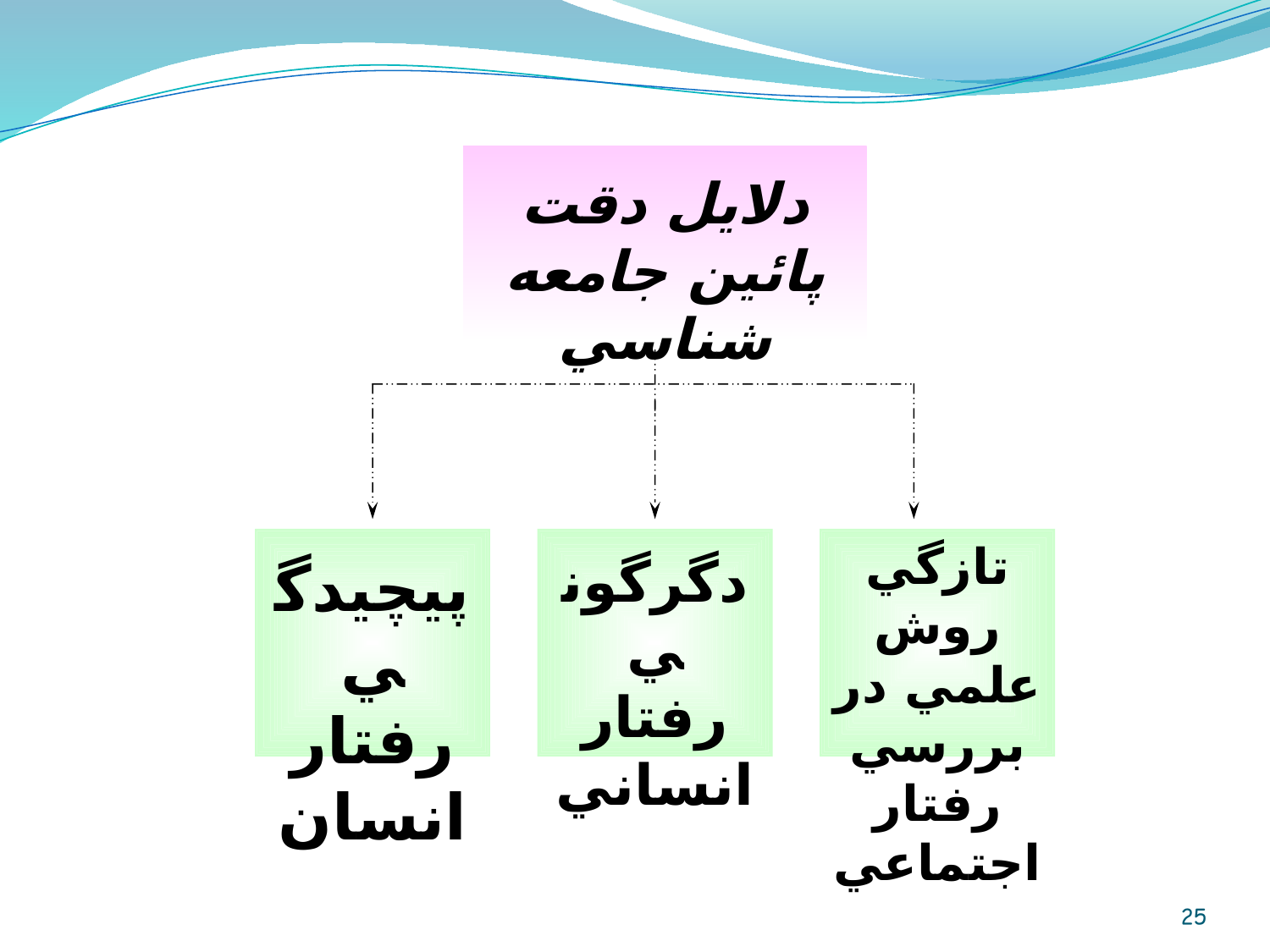

دلايل دقت پائين جامعه شناسي

پيچيدگي رفتار انسان

دگرگوني رفتار انساني

تازگي روش علمي در بررسي رفتار اجتماعي
25